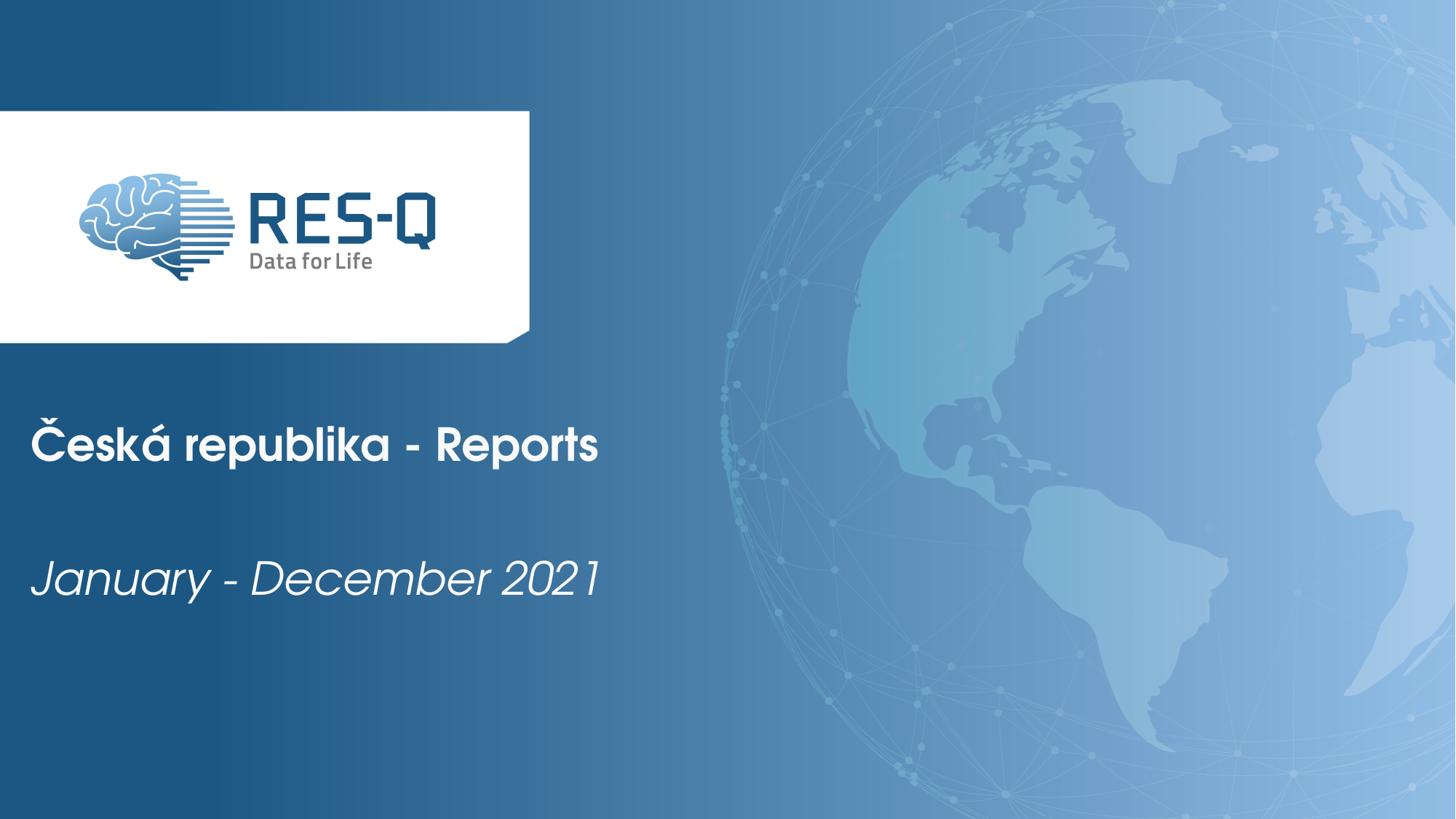

# Česká republika - Reports
 January - December 2021